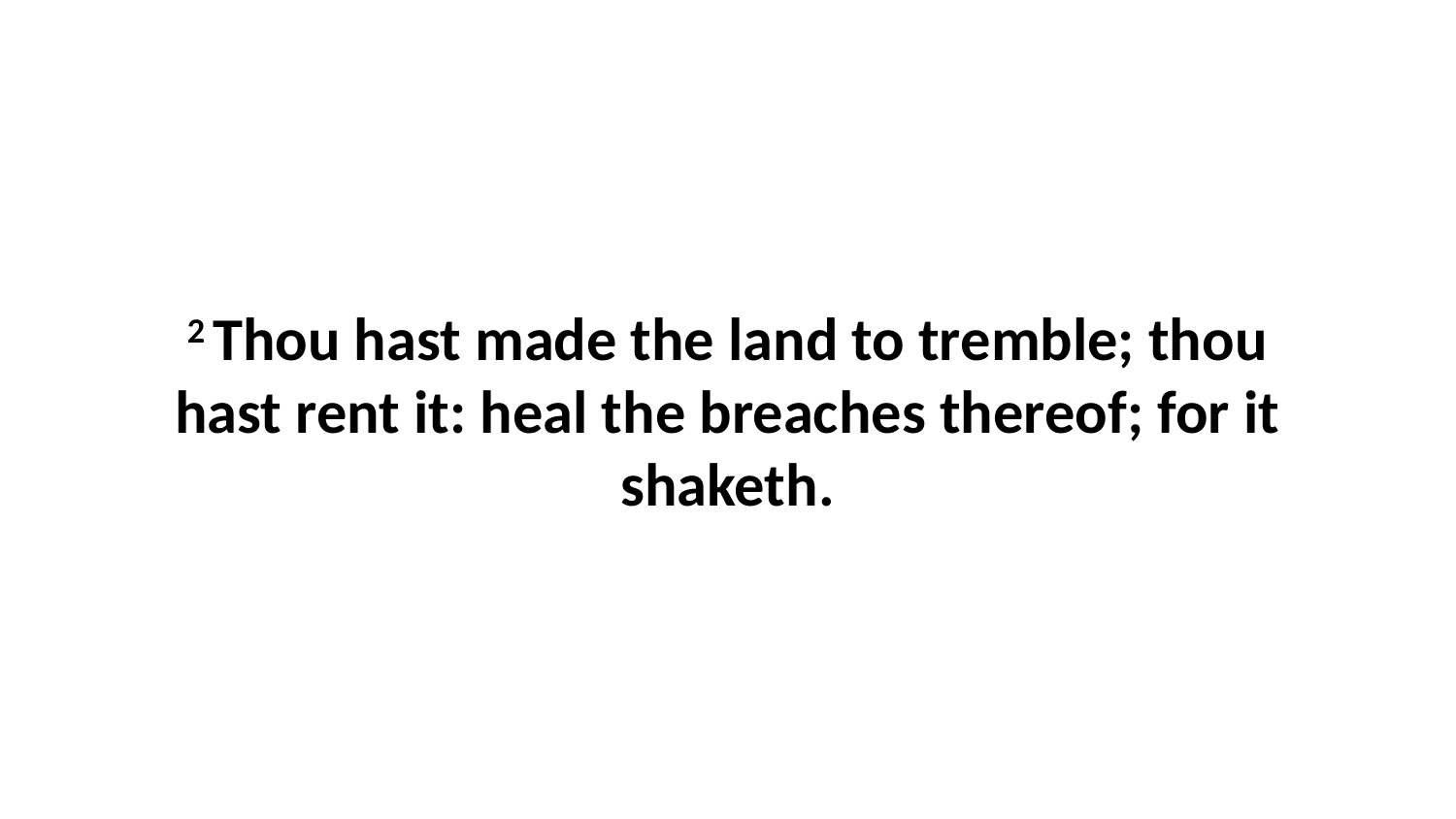

2 Thou hast made the land to tremble; thou hast rent it: heal the breaches thereof; for it shaketh.